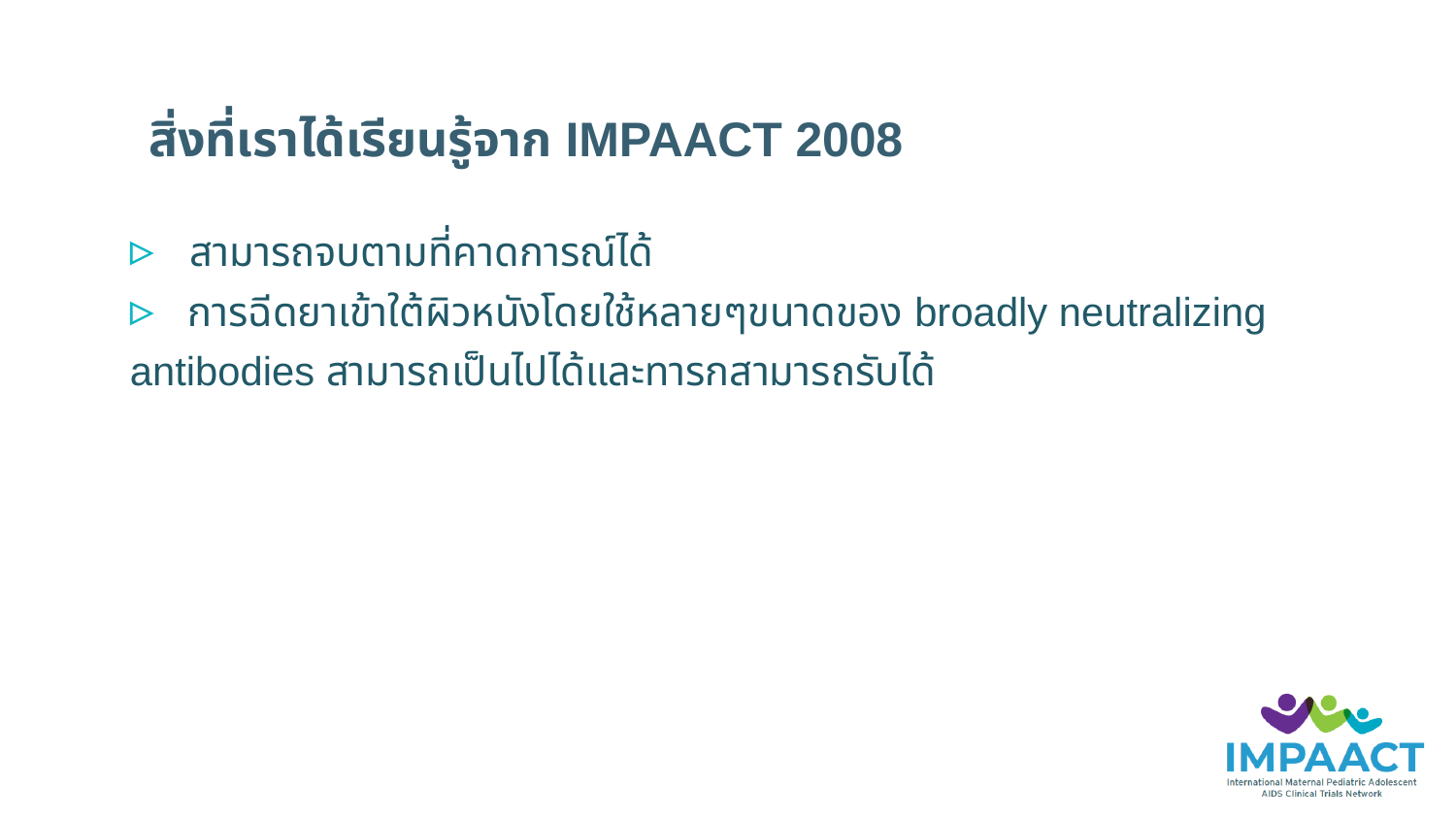

# สิ่งที่เราได้เรียนรู้จาก IMPAACT 2008
▹ สามารถจบตามที่คาดการณ์ได้
▹ การฉีดยาเข้าใต้ผิวหนังโดยใช้หลายๆขนาดของ broadly neutralizing antibodies สามารถเป็นไปได้และทารกสามารถรับได้